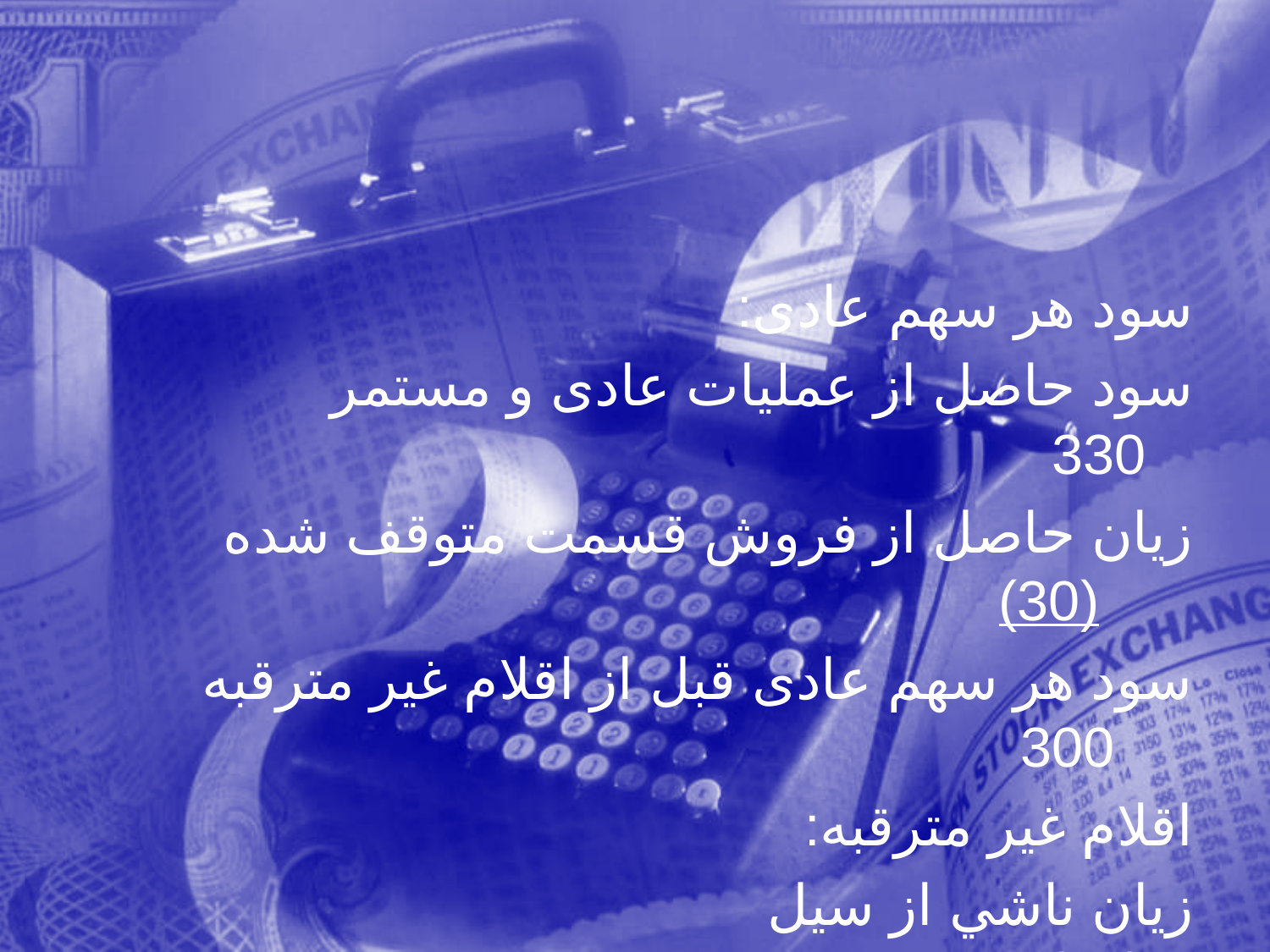

سود هر سهم عادی:
سود حاصل از عمليات عادی و مستمر                330
زيان حاصل از فروش قسمت متوقف شده             (30)
سود هر سهم عادی قبل از اقلام غير مترقبه           300
اقلام غير مترقبه:
زيان ناشي از سيل                                       (60)
304